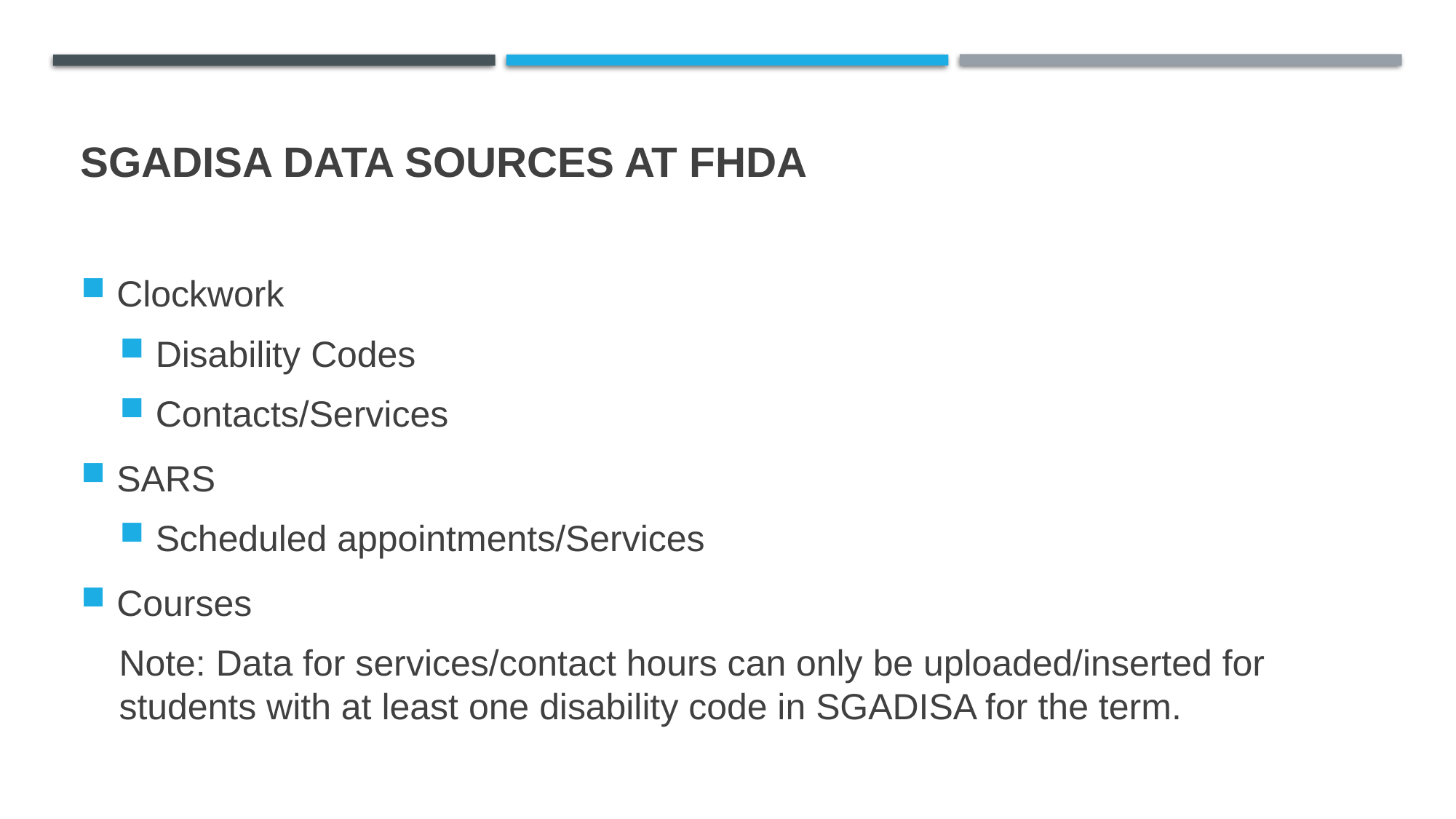

# SGADISA Data Sources at FHDA
Clockwork
Disability Codes
Contacts/Services
SARS
Scheduled appointments/Services
Courses
Note: Data for services/contact hours can only be uploaded/inserted for students with at least one disability code in SGADISA for the term.